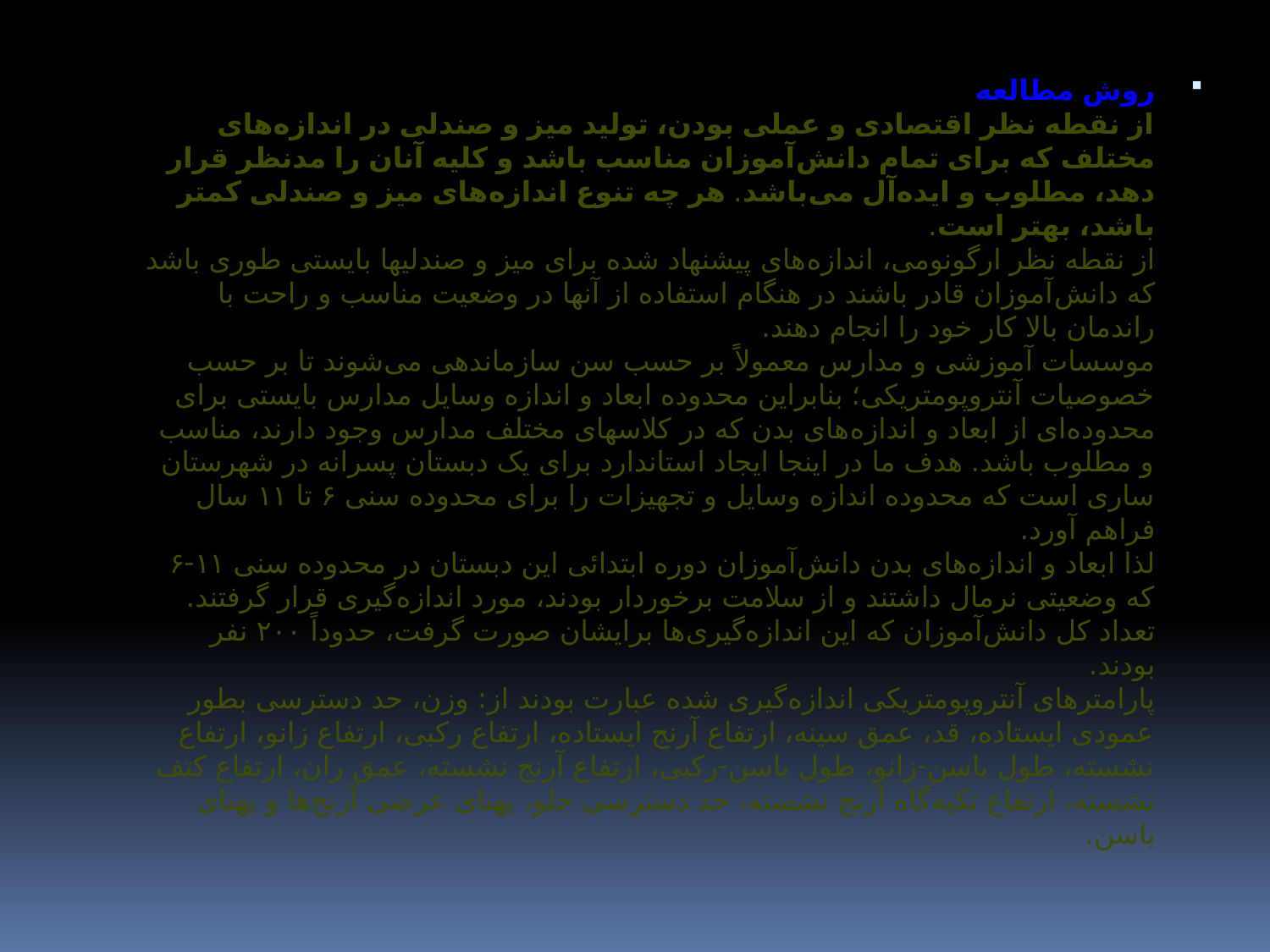

روش مطالعه
از نقطه نظر اقتصادی و عملی بودن، تولید میز و صندلی در اندازه‌های مختلف که برای تمام دانش‌آموزان مناسب باشد و کلیه آنان را مدنظر قرار دهد، مطلوب و ایده‌آل می‌باشد. هر چه تنوع اندازه‌های میز و صندلی کمتر باشد، بهتر است.
از نقطه نظر ارگونومی، اندازه‌های پیشنهاد شده برای میز و صندلیها بایستی طوری باشد که دانش‌آموزان قادر باشند در هنگام استفاده از آنها در وضعیت مناسب و راحت با راندمان بالا کار خود را انجام دهند.
موسسات آموزشی و مدارس معمولاً بر حسب سن سازماندهی می‌شوند تا بر حسب خصوصیات آنتروپومتریکی؛ بنابراین محدوده ابعاد و اندازه وسایل مدارس بایستی برای محدوده‌ای از ابعاد و اندازه‌های بدن که در کلاسهای مختلف مدارس وجود دارند، مناسب و مطلوب باشد. هدف ما در اینجا ایجاد استاندارد برای یک دبستان پسرانه در شهرستان ساری است که محدوده اندازه وسایل و تجهیزات را برای محدوده سنی ۶ تا ۱۱ سال فراهم آورد.
لذا ابعاد و اندازه‌های بدن دانش‌آموزان دوره ابتدائی این دبستان در محدوده سنی ۱۱-۶ که وضعیتی نرمال داشتند و از سلامت برخوردار بودند، مورد اندازه‌گیری قرار گرفتند. تعداد کل دانش‌آموزان که این اندازه‌گیری‌ها برایشان صورت گرفت، حدوداً ۲۰۰ نفر بودند.
پارامترهای آنتروپومتریکی اندازه‌گیری شده عبارت بودند از: وزن، حد دسترسی بطور عمودی ایستاده، قد، عمق سینه، ارتفاع آرنج ایستاده، ارتفاع رکبی، ارتفاع زانو، ارتفاع نشسته، طول باسن-زانو، طول باسن-رکبی، ارتفاع آرنج نشسته، عمق ران، ارتفاع کتف نشسته، ارتفاع تکیه‌گاه آرنج نشسته، حد دسترسی جلو، پهنای عرضی آرنج‌ها و پهنای باسن.